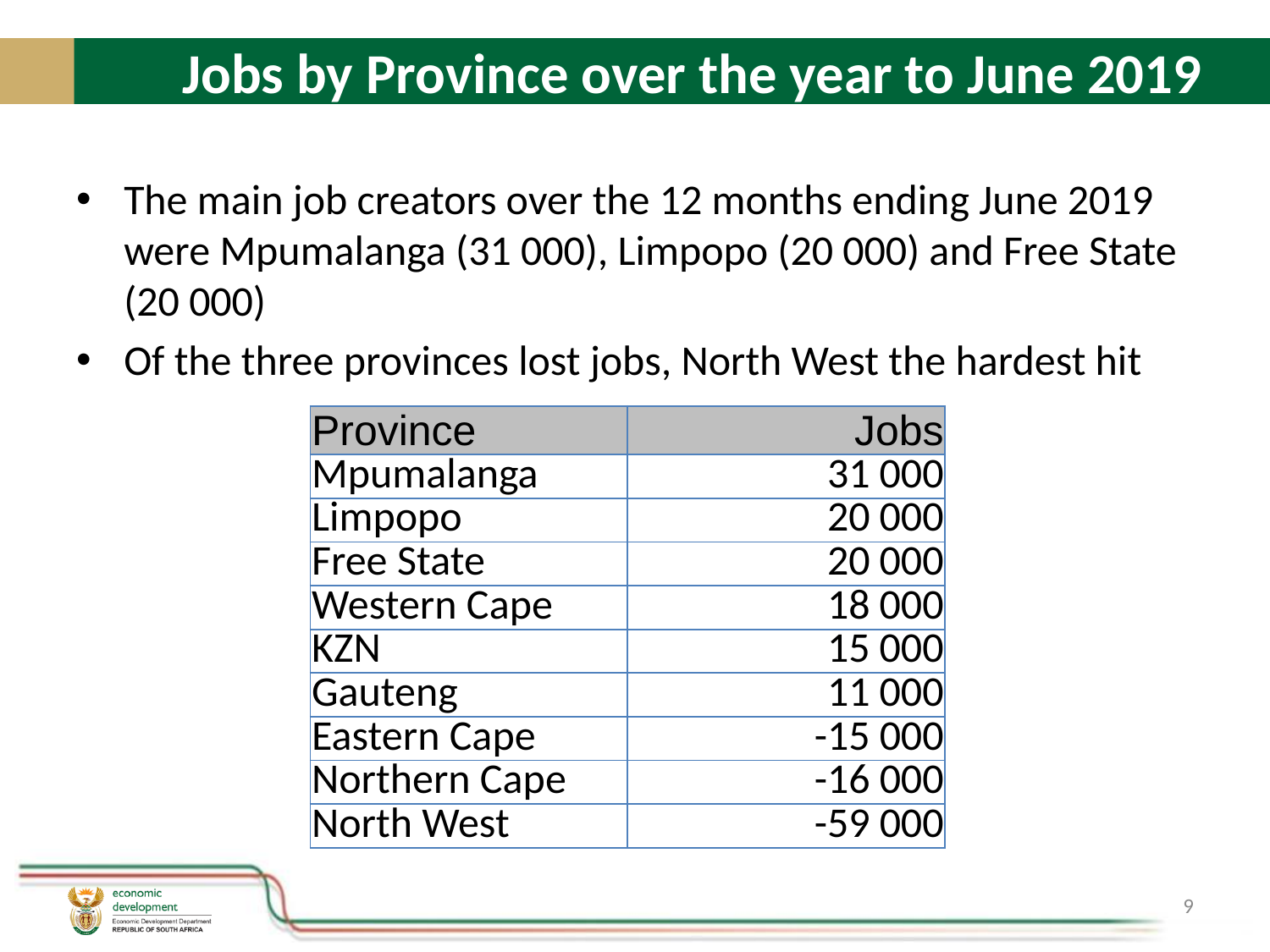

# Jobs by Province over the year to June 2019
The main job creators over the 12 months ending June 2019 were Mpumalanga (31 000), Limpopo (20 000) and Free State (20 000)
Of the three provinces lost jobs, North West the hardest hit

| Province | Jobs |
| --- | --- |
| Mpumalanga | 31 000 |
| Limpopo | 20 000 |
| Free State | 20 000 |
| Western Cape | 18 000 |
| KZN | 15 000 |
| Gauteng | 11 000 |
| Eastern Cape | -15 000 |
| Northern Cape | -16 000 |
| North West | -59 000 |
9